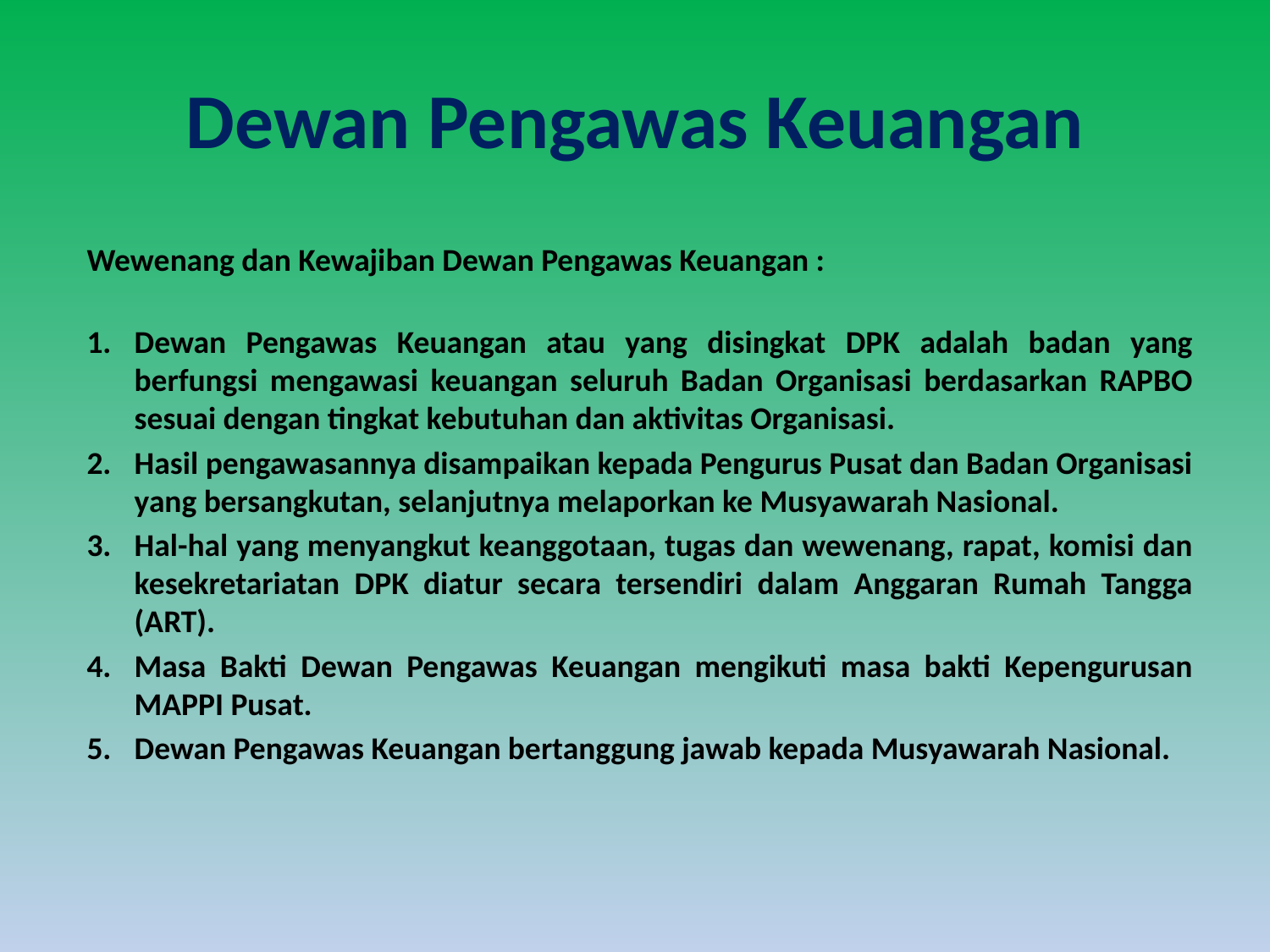

# Dewan Pengawas Keuangan
Wewenang dan Kewajiban Dewan Pengawas Keuangan :

Dewan Pengawas Keuangan atau yang disingkat DPK adalah badan yang berfungsi mengawasi keuangan seluruh Badan Organisasi berdasarkan RAPBO sesuai dengan tingkat kebutuhan dan aktivitas Organisasi.
Hasil pengawasannya disampaikan kepada Pengurus Pusat dan Badan Organisasi yang bersangkutan, selanjutnya melaporkan ke Musyawarah Nasional.
Hal-hal yang menyangkut keanggotaan, tugas dan wewenang, rapat, komisi dan kesekretariatan DPK diatur secara tersendiri dalam Anggaran Rumah Tangga (ART).
Masa Bakti Dewan Pengawas Keuangan mengikuti masa bakti Kepengurusan MAPPI Pusat.
Dewan Pengawas Keuangan bertanggung jawab kepada Musyawarah Nasional.